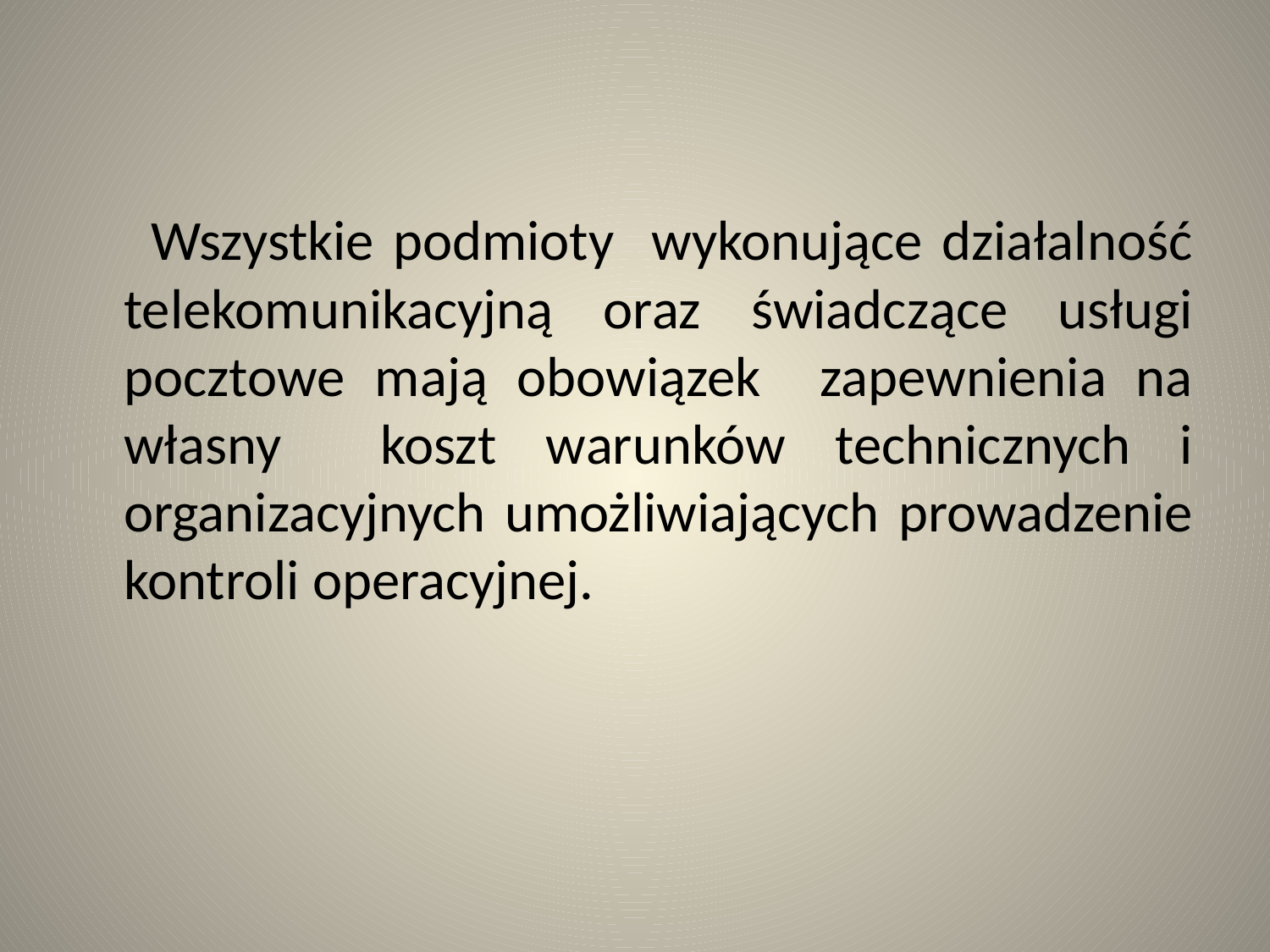

Wszystkie podmioty  wykonujące działalność telekomunikacyjną oraz świadczące usługi pocztowe mają obowiązek  zapewnienia na własny  koszt warunków technicznych i organizacyjnych umożliwiających prowadzenie kontroli operacyjnej.